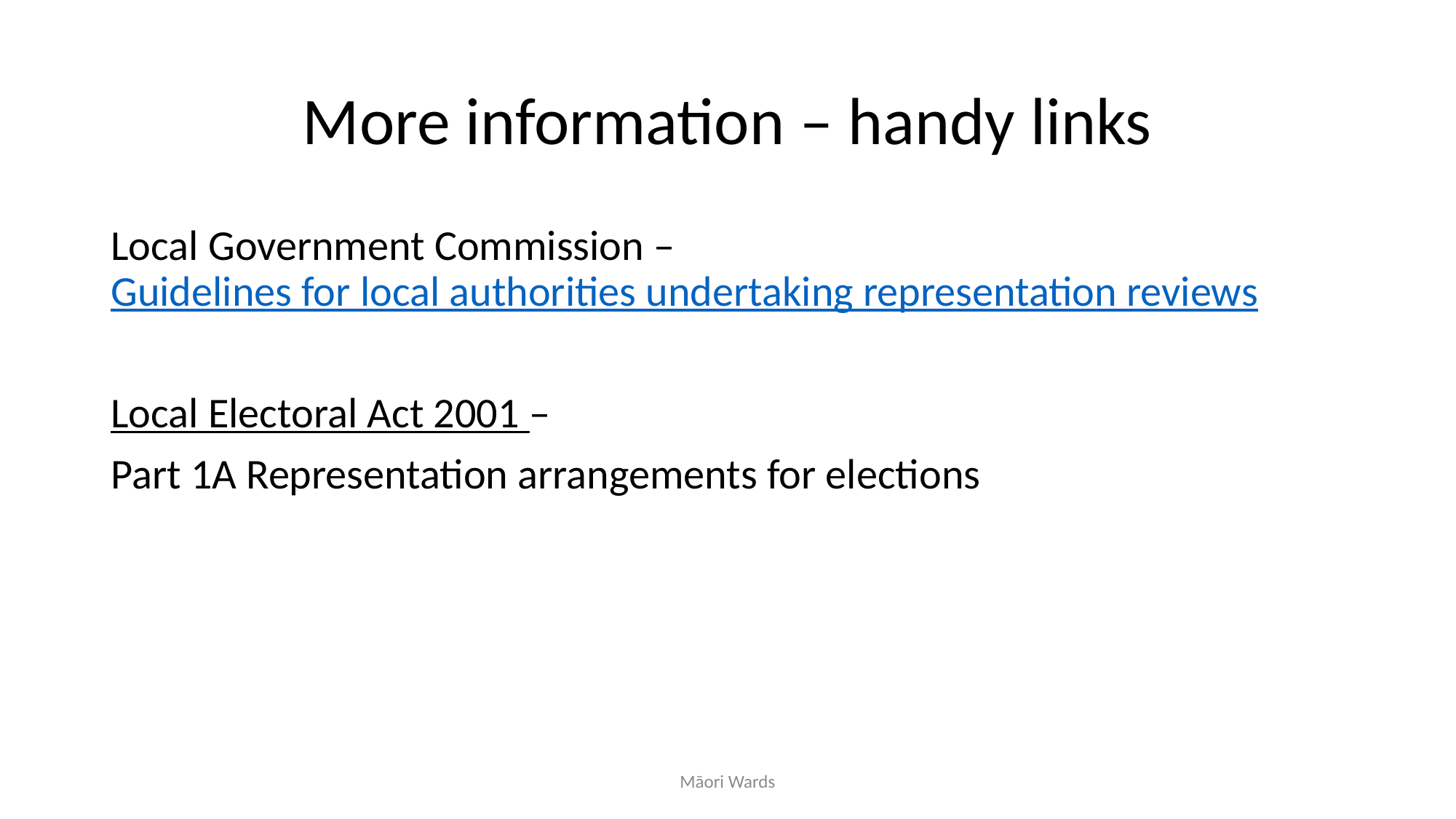

# More information – handy links
Local Government Commission – Guidelines for local authorities undertaking representation reviews

Local Electoral Act 2001 –
Part 1A Representation arrangements for elections

Māori Wards